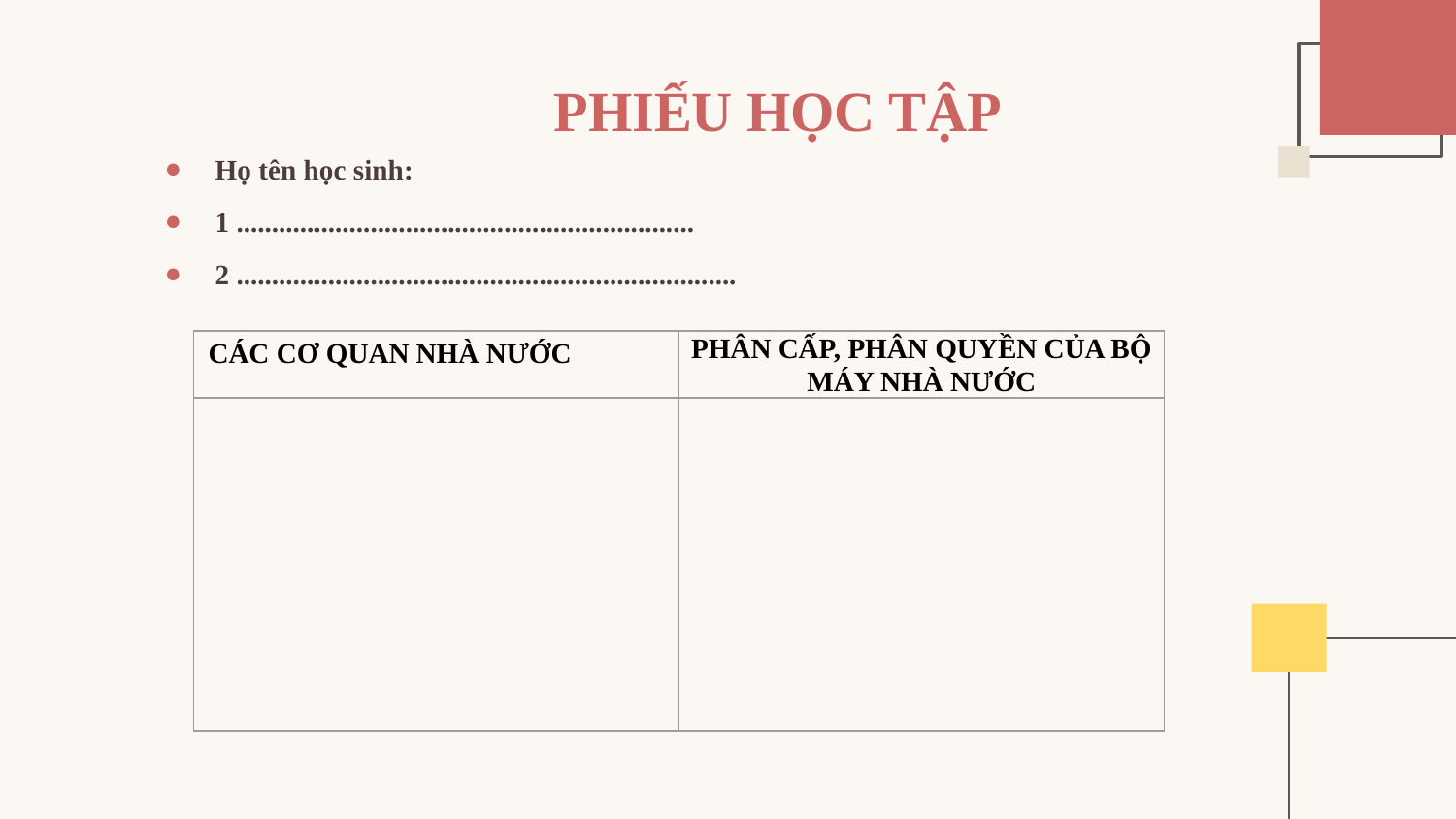

# PHIẾU HỌC TẬP
Họ tên học sinh:
1 .................................................................
2 .......................................................................

| CÁC CƠ QUAN NHÀ NƯỚC | PHÂN CẤP, PHÂN QUYỀN CỦA BỘ MÁY NHÀ NƯỚC |
| --- | --- |
|  |  |